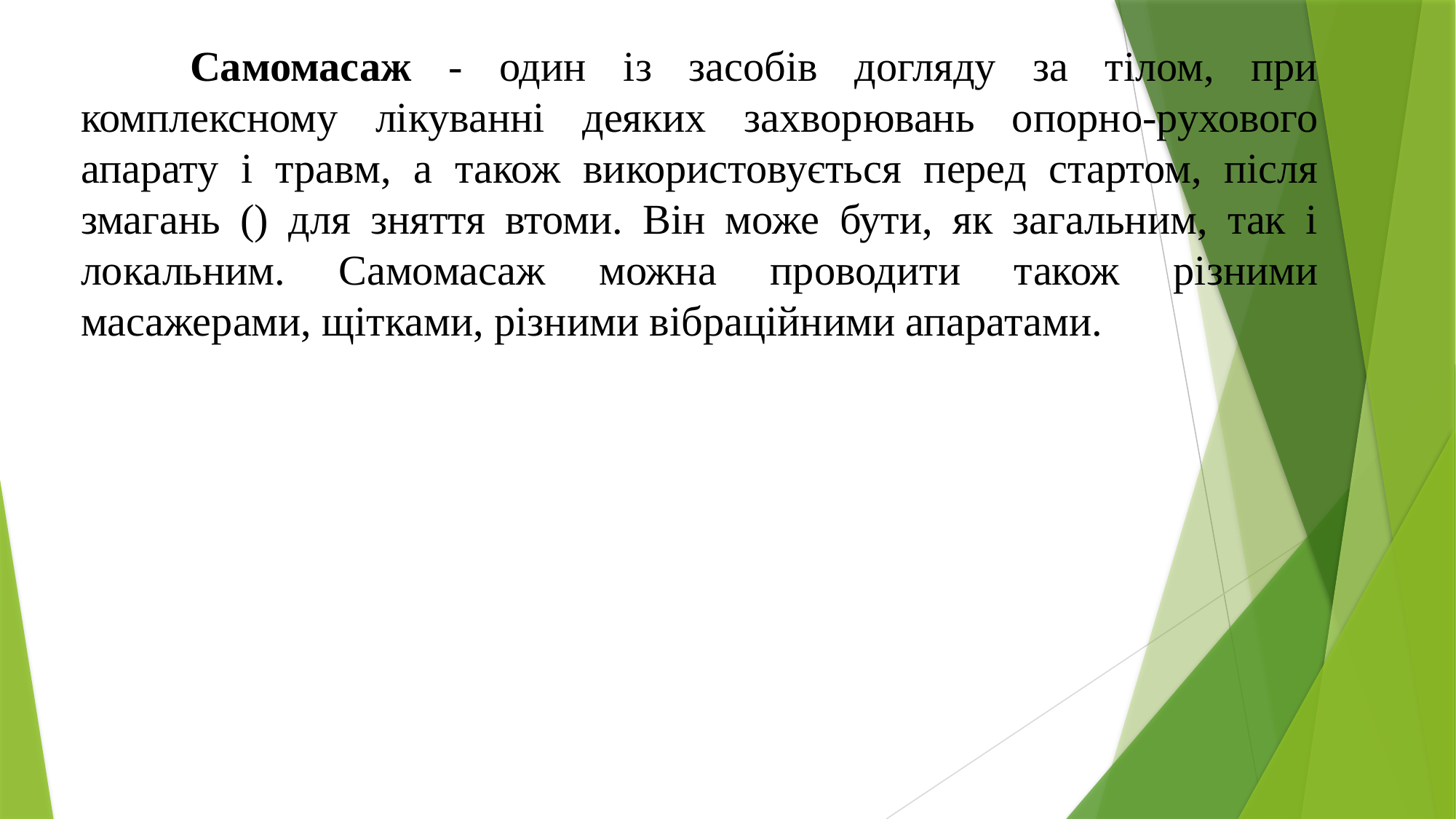

Самомасаж - один із засобів догляду за тілом, при комплексному лікуванні деяких захворювань опорно-рухового апарату і травм, а також використовується перед стартом, після змагань () для зняття втоми. Він може бути, як загальним, так і локальним. Самомасаж можна проводити також різними масажерами, щітками, різними вібраційними апаратами.